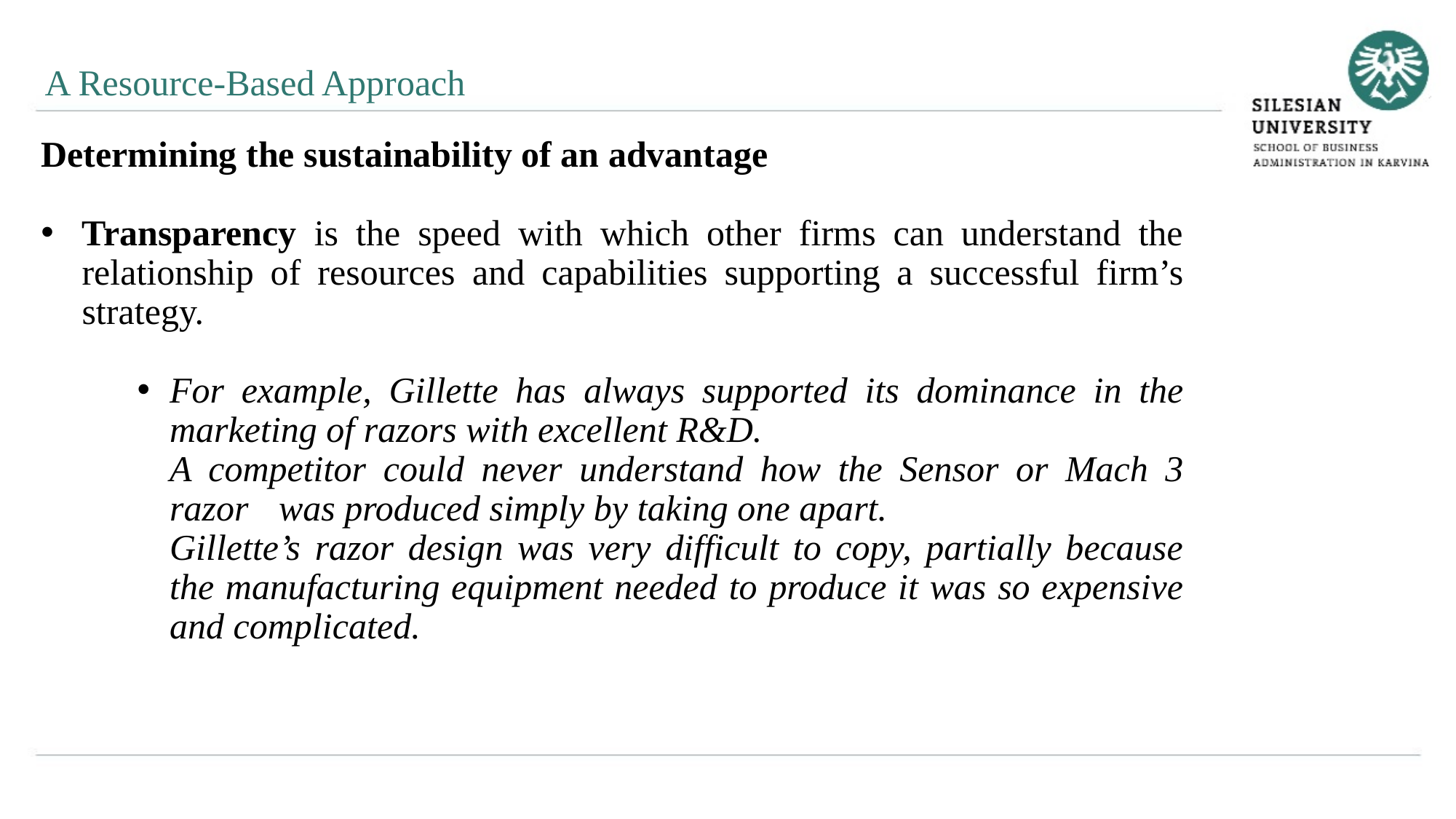

A Resource-Based Approach
Determining the sustainability of an advantage

Transparency is the speed with which other firms can understand the relationship of resources and capabilities supporting a successful firm’s strategy.

For example, Gillette has always supported its dominance in the marketing of razors with excellent R&D.
	A competitor could never understand how the Sensor or Mach 3 razor 	was produced simply by taking one apart.
	Gillette’s razor design was very difficult to copy, partially because the manufacturing equipment needed to produce it was so expensive and complicated.